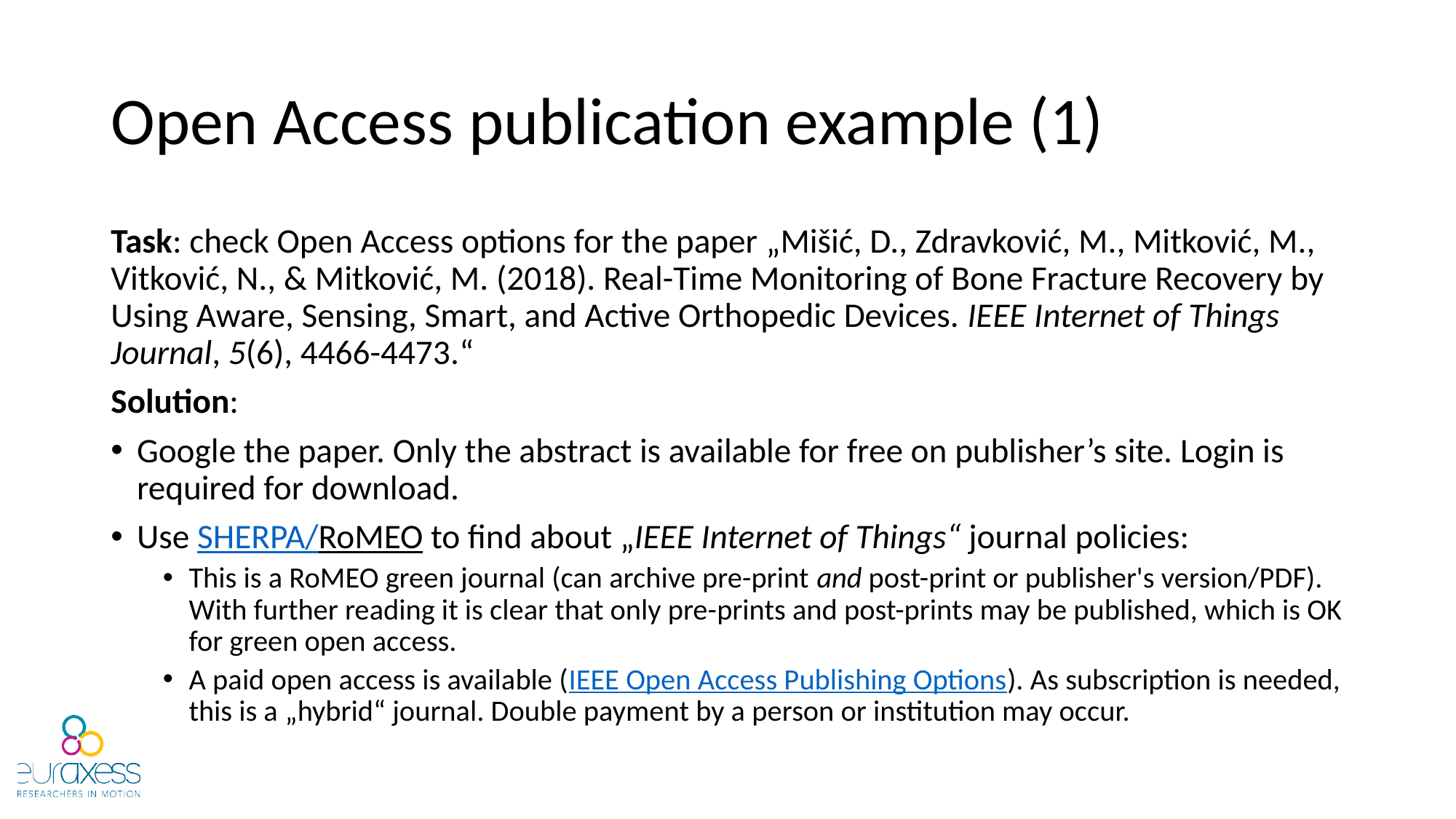

# Open Access publication example (1)
Task: check Open Access options for the paper „Mišić, D., Zdravković, M., Mitković, M., Vitković, N., & Mitković, M. (2018). Real-Time Monitoring of Bone Fracture Recovery by Using Aware, Sensing, Smart, and Active Orthopedic Devices. IEEE Internet of Things Journal, 5(6), 4466-4473.“
Solution:
Google the paper. Only the abstract is available for free on publisher’s site. Login is required for download.
Use SHERPA/RoMEO to find about „IEEE Internet of Things“ journal policies:
This is a RoMEO green journal (can archive pre-print and post-print or publisher's version/PDF). With further reading it is clear that only pre-prints and post-prints may be published, which is OK for green open access.
A paid open access is available (IEEE Open Access Publishing Options). As subscription is needed, this is a „hybrid“ journal. Double payment by a person or institution may occur.